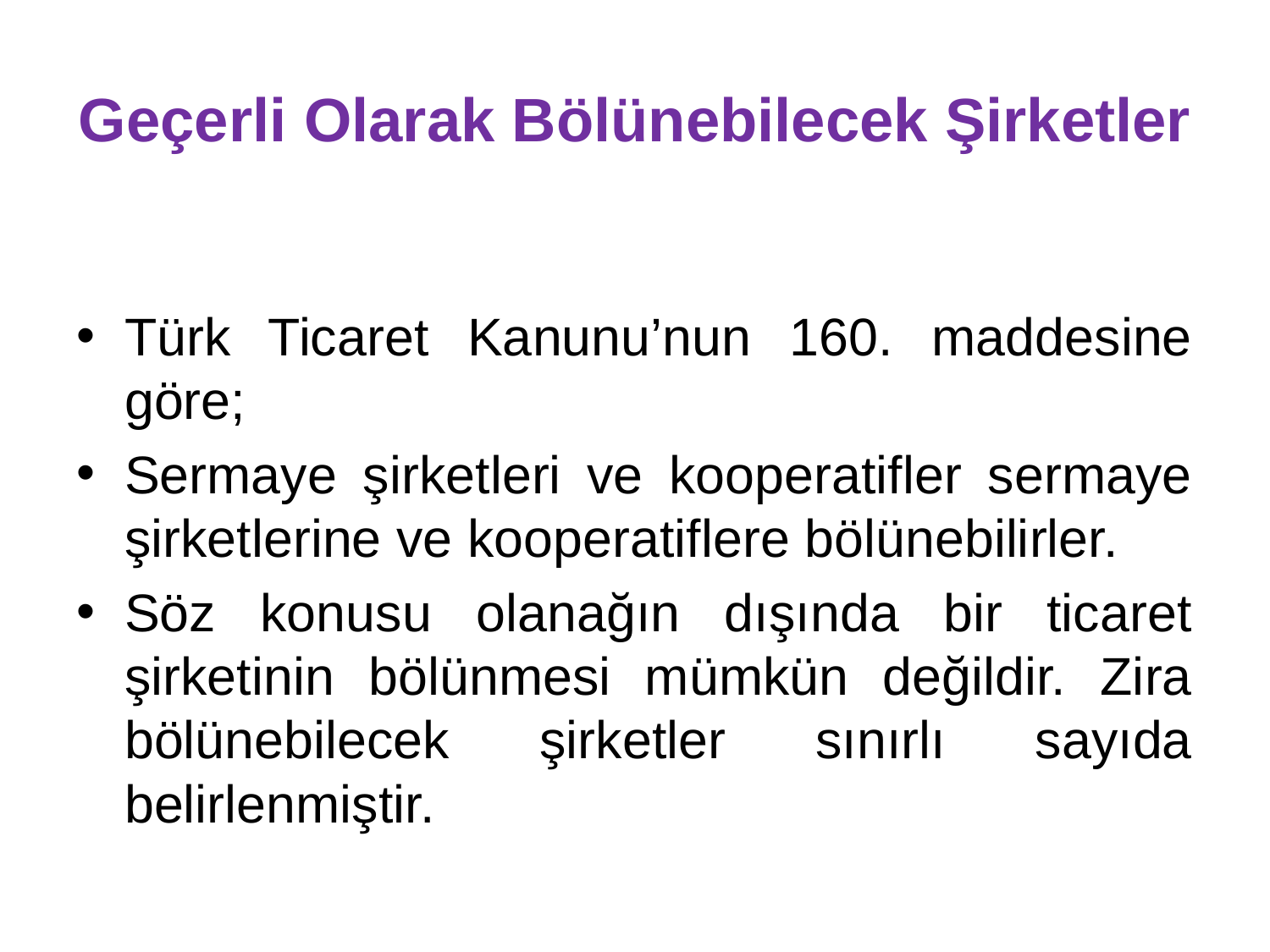

# Geçerli Olarak Bölünebilecek Şirketler

Türk Ticaret Kanunu’nun 160. maddesine göre;
Sermaye şirketleri ve kooperatifler sermaye şirketlerine ve kooperatiflere bölünebilirler.
Söz konusu olanağın dışında bir ticaret şirketinin bölünmesi mümkün değildir. Zira bölünebilecek şirketler sınırlı sayıda belirlenmiştir.